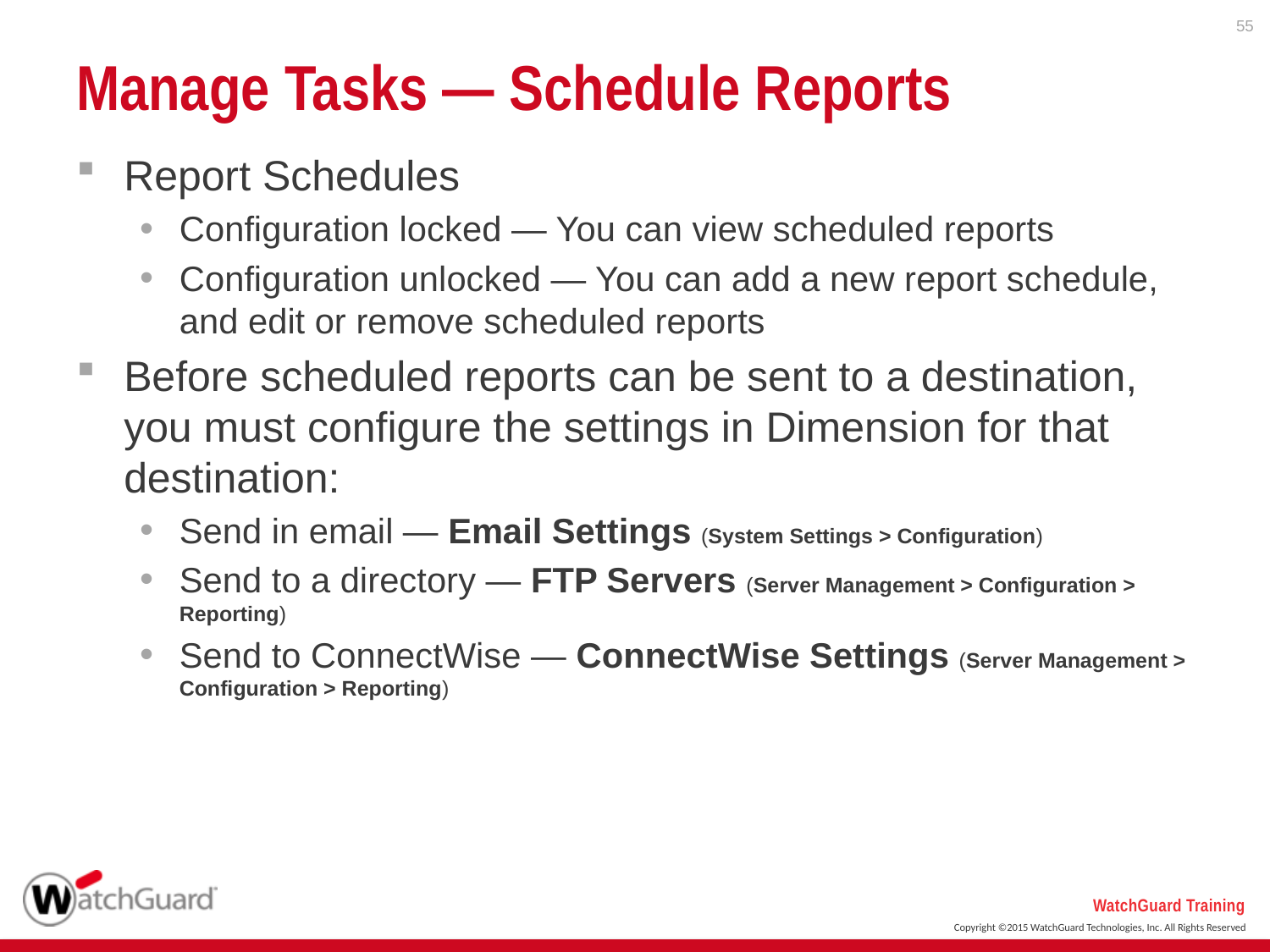

55
# Manage Tasks — Schedule Reports
Report Schedules
Configuration locked — You can view scheduled reports
Configuration unlocked — You can add a new report schedule, and edit or remove scheduled reports
Before scheduled reports can be sent to a destination, you must configure the settings in Dimension for that destination:
Send in email — Email Settings (System Settings > Configuration)
Send to a directory — FTP Servers (Server Management > Configuration > Reporting)
Send to ConnectWise — ConnectWise Settings (Server Management > Configuration > Reporting)